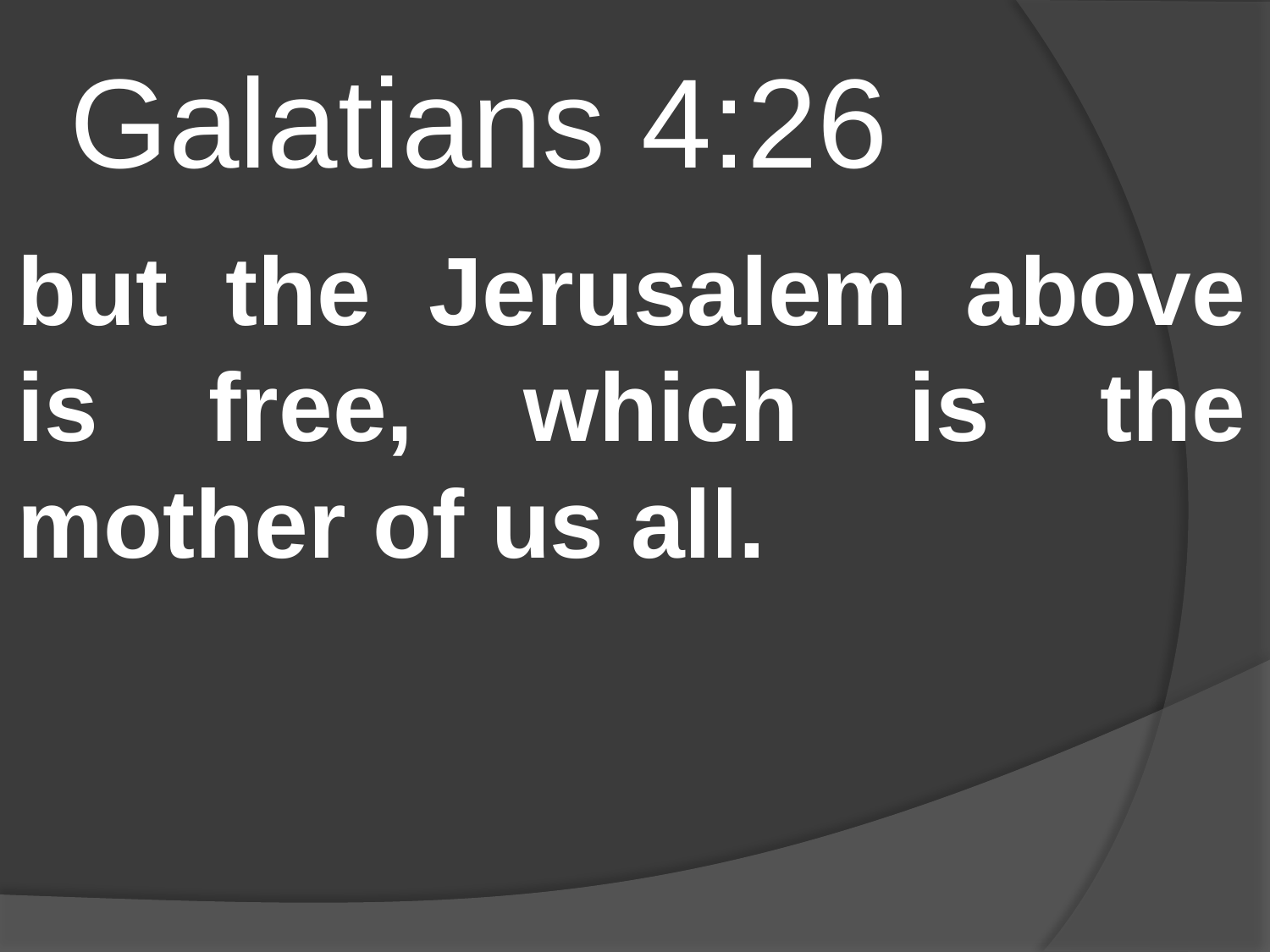

# Galatians 4:26
but the Jerusalem above is free, which is the mother of us all.